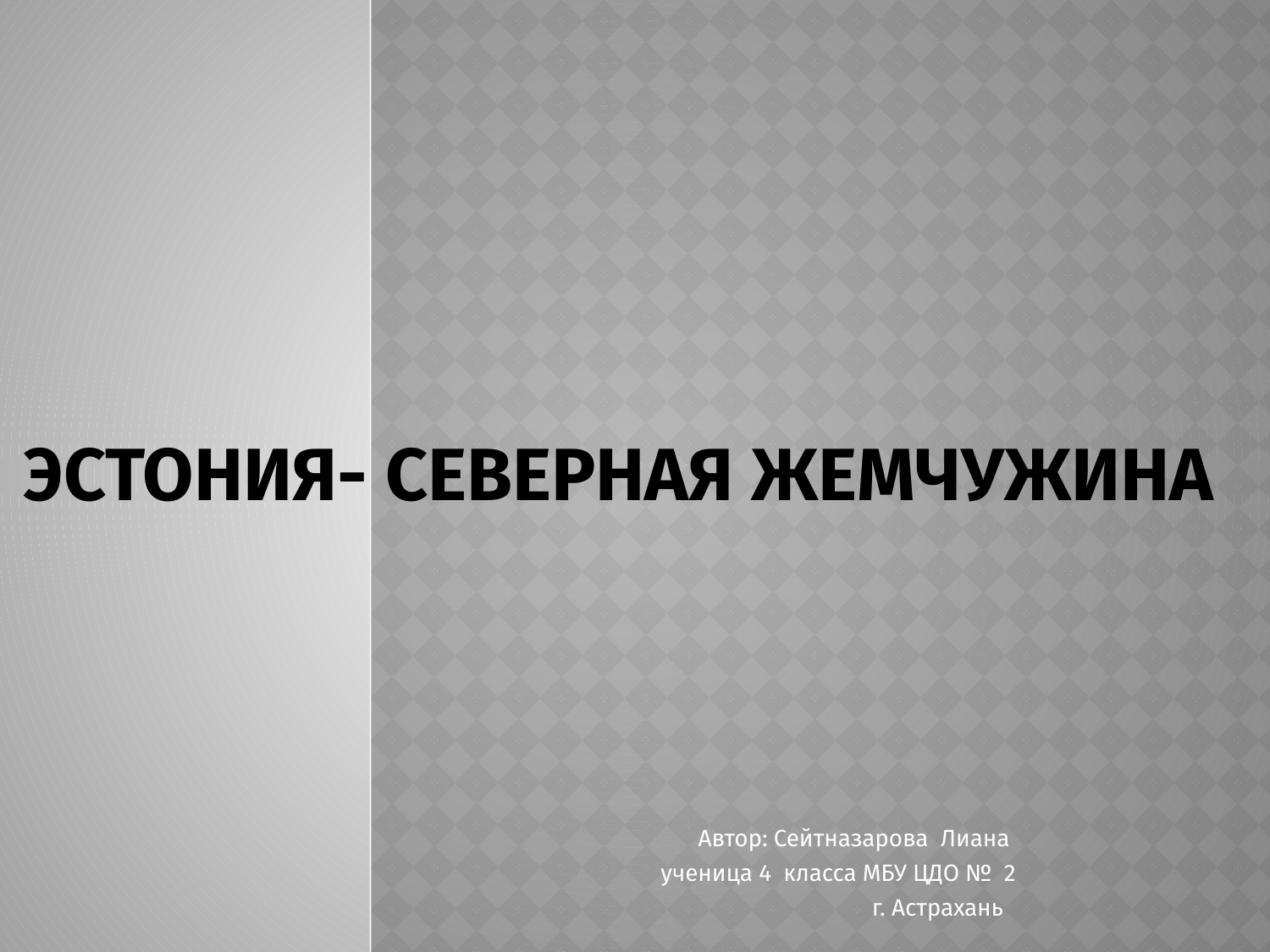

# Эстония- северная жемчужина
Автор: Сейтназарова  Лиана
ученица 4  класса МБУ ЦДО №  2
г. Астрахань